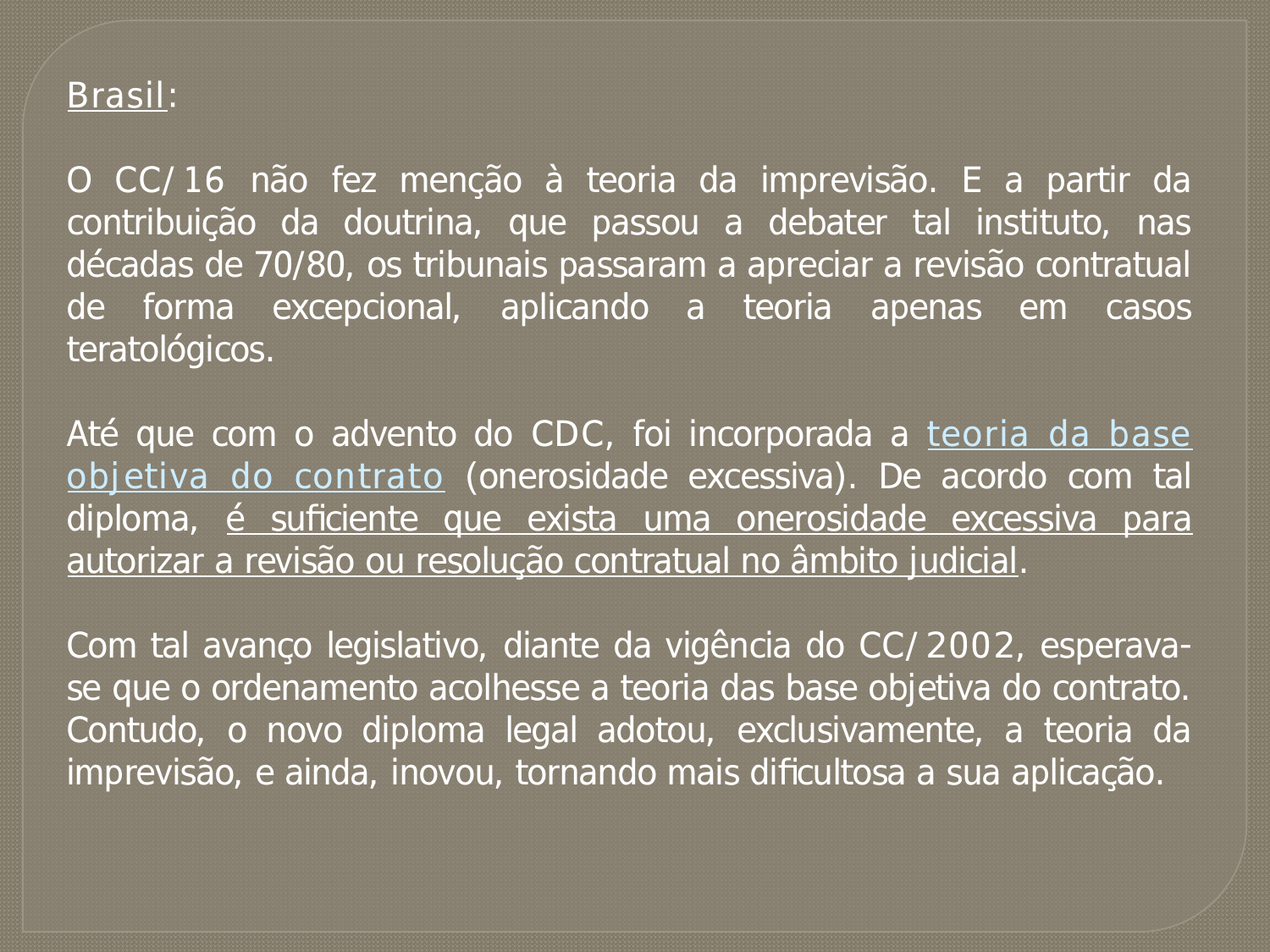

Brasil:

O CC/16 não fez menção à teoria da imprevisão. E a partir da contribuição da doutrina, que passou a debater tal instituto, nas décadas de 70/80, os tribunais passaram a apreciar a revisão contratual de forma excepcional, aplicando a teoria apenas em casos teratológicos.

Até que com o advento do CDC, foi incorporada a teoria da base objetiva do contrato (onerosidade excessiva). De acordo com tal diploma, é suficiente que exista uma onerosidade excessiva para autorizar a revisão ou resolução contratual no âmbito judicial.

Com tal avanço legislativo, diante da vigência do CC/2002, esperava-se que o ordenamento acolhesse a teoria das base objetiva do contrato. Contudo, o novo diploma legal adotou, exclusivamente, a teoria da imprevisão, e ainda, inovou, tornando mais dificultosa a sua aplicação.